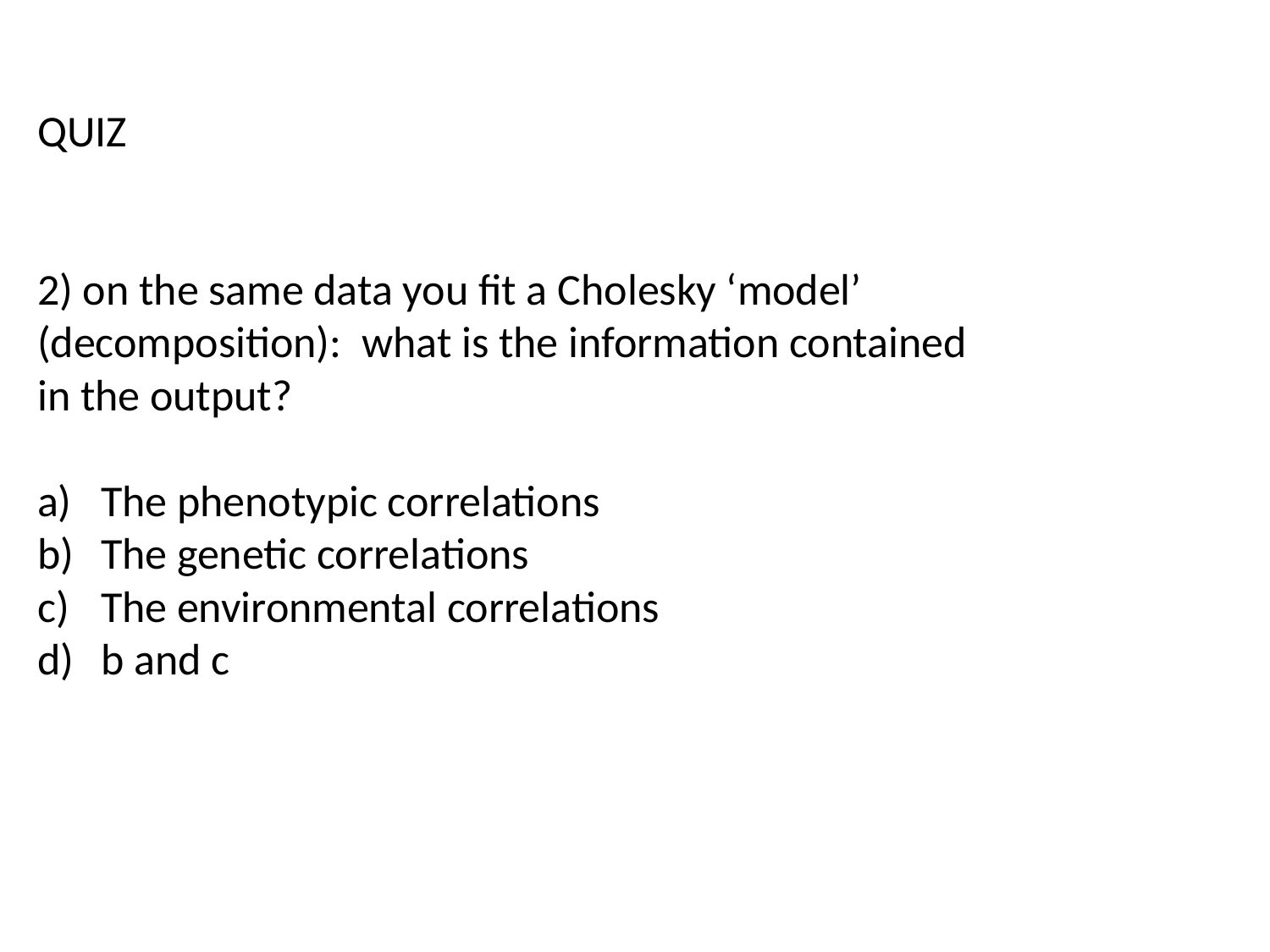

QUIZ

2) on the same data you fit a Cholesky ‘model’ (decomposition):  what is the information contained in the output?

The phenotypic correlations
The genetic correlations
The environmental correlations
b and c